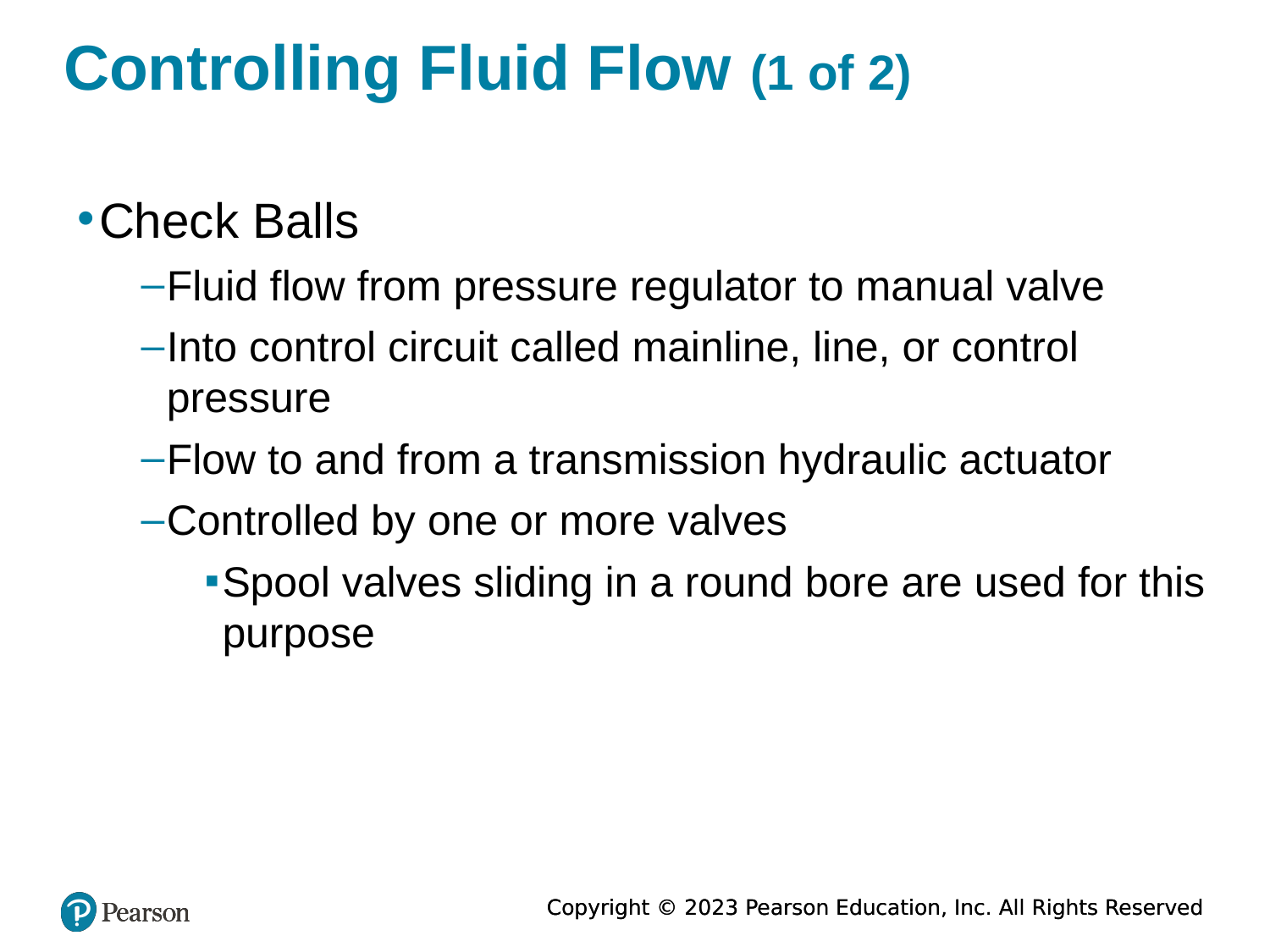

# Controlling Fluid Flow (1 of 2)
Check Balls
Fluid flow from pressure regulator to manual valve
Into control circuit called mainline, line, or control pressure
Flow to and from a transmission hydraulic actuator
Controlled by one or more valves
Spool valves sliding in a round bore are used for this purpose